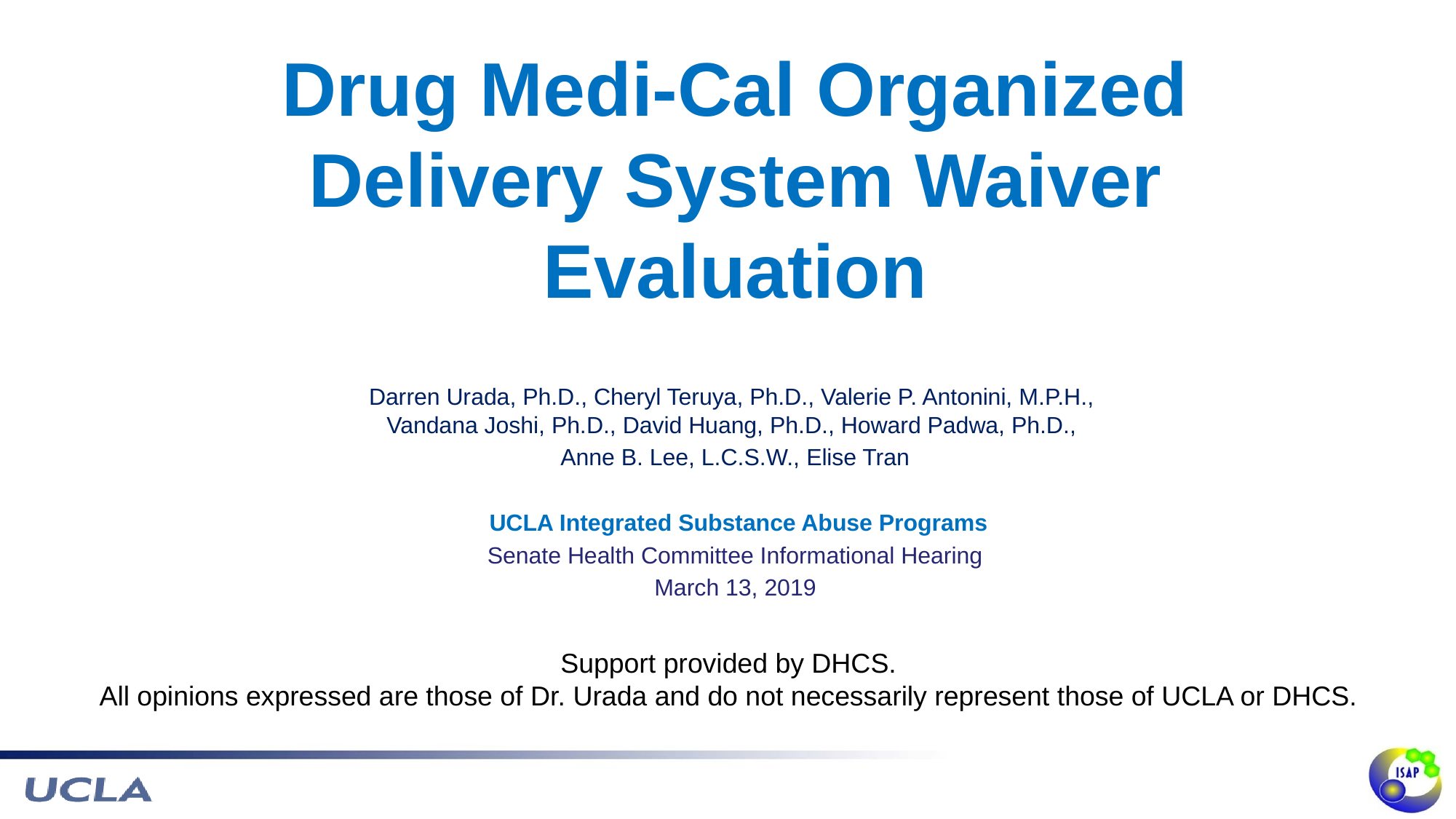

# Drug Medi-Cal Organized Delivery System Waiver Evaluation
Darren Urada, Ph.D., Cheryl Teruya, Ph.D., Valerie P. Antonini, M.P.H.,
Vandana Joshi, Ph.D., David Huang, Ph.D., Howard Padwa, Ph.D.,
Anne B. Lee, L.C.S.W., Elise Tran

 UCLA Integrated Substance Abuse Programs
Senate Health Committee Informational Hearing
March 13, 2019
Support provided by DHCS.
All opinions expressed are those of Dr. Urada and do not necessarily represent those of UCLA or DHCS.